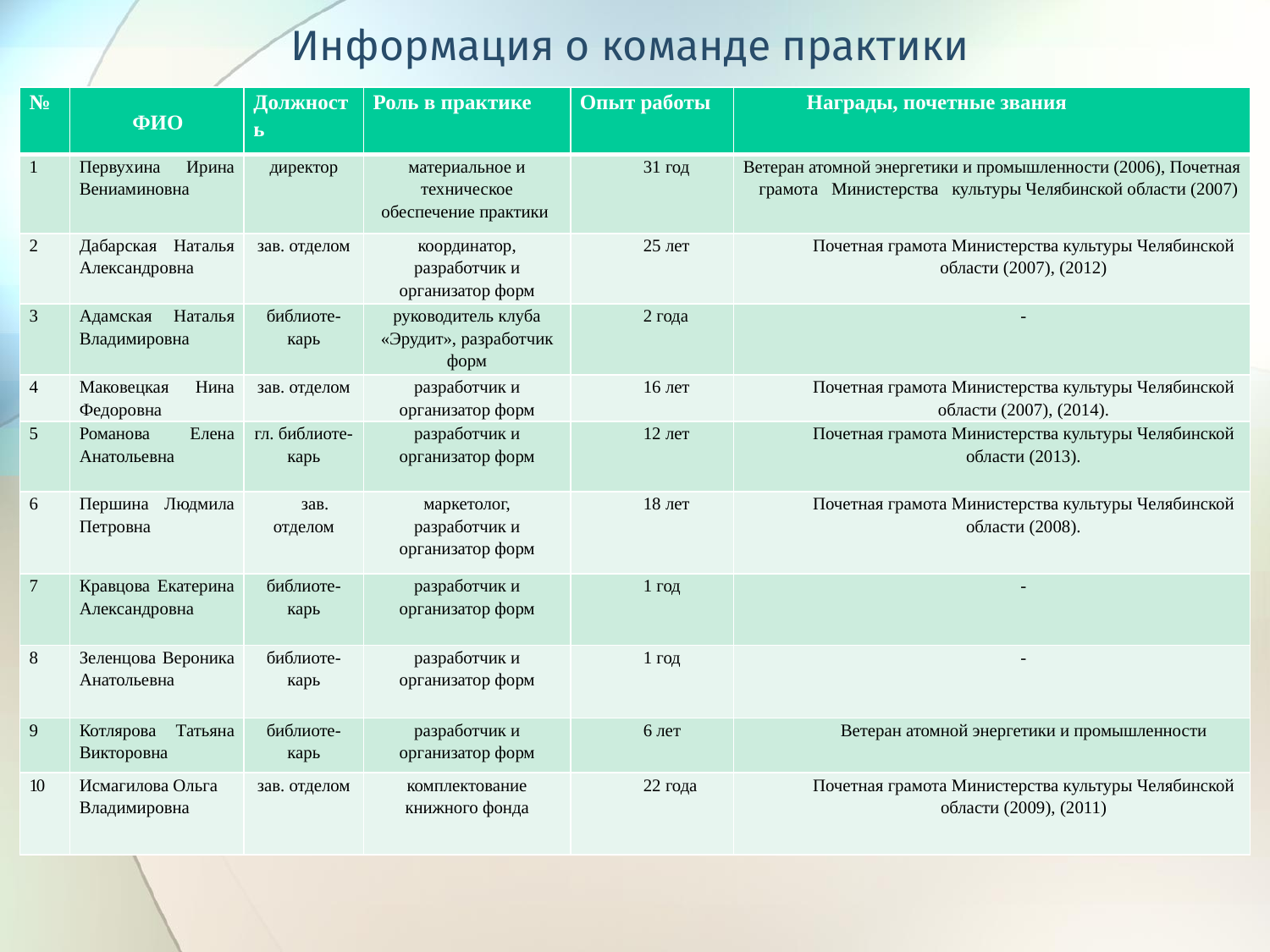

# Информация о команде практики
| № | ФИО | Должность | Роль в практике | Опыт работы | Награды, почетные звания |
| --- | --- | --- | --- | --- | --- |
| 1 | Первухина Ирина Вениаминовна | директор | материальное и техническое обеспечение практики | 31 год | Ветеран атомной энергетики и промышленности (2006), Почетная грамота Министерства культуры Челябинской области (2007) |
| 2 | Дабарская Наталья Александровна | зав. отделом | координатор, разработчик и организатор форм | 25 лет | Почетная грамота Министерства культуры Челябинской области (2007), (2012) |
| 3 | Адамская Наталья Владимировна | библиоте-карь | руководитель клуба «Эрудит», разработчик форм | 2 года | - |
| 4 | Маковецкая Нина Федоровна | зав. отделом | разработчик и организатор форм | 16 лет | Почетная грамота Министерства культуры Челябинской области (2007), (2014). |
| 5 | Романова Елена Анатольевна | гл. библиоте-карь | разработчик и организатор форм | 12 лет | Почетная грамота Министерства культуры Челябинской области (2013). |
| 6 | Першина Людмила Петровна | зав. отделом | маркетолог, разработчик и организатор форм | 18 лет | Почетная грамота Министерства культуры Челябинской области (2008). |
| 7 | Кравцова Екатерина Александровна | библиоте-карь | разработчик и организатор форм | 1 год | - |
| 8 | Зеленцова Вероника Анатольевна | библиоте-карь | разработчик и организатор форм | 1 год | - |
| 9 | Котлярова Татьяна Викторовна | библиоте-карь | разработчик и организатор форм | 6 лет | Ветеран атомной энергетики и промышленности |
| 10 | Исмагилова Ольга Владимировна | зав. отделом | комплектование книжного фонда | 22 года | Почетная грамота Министерства культуры Челябинской области (2009), (2011) |